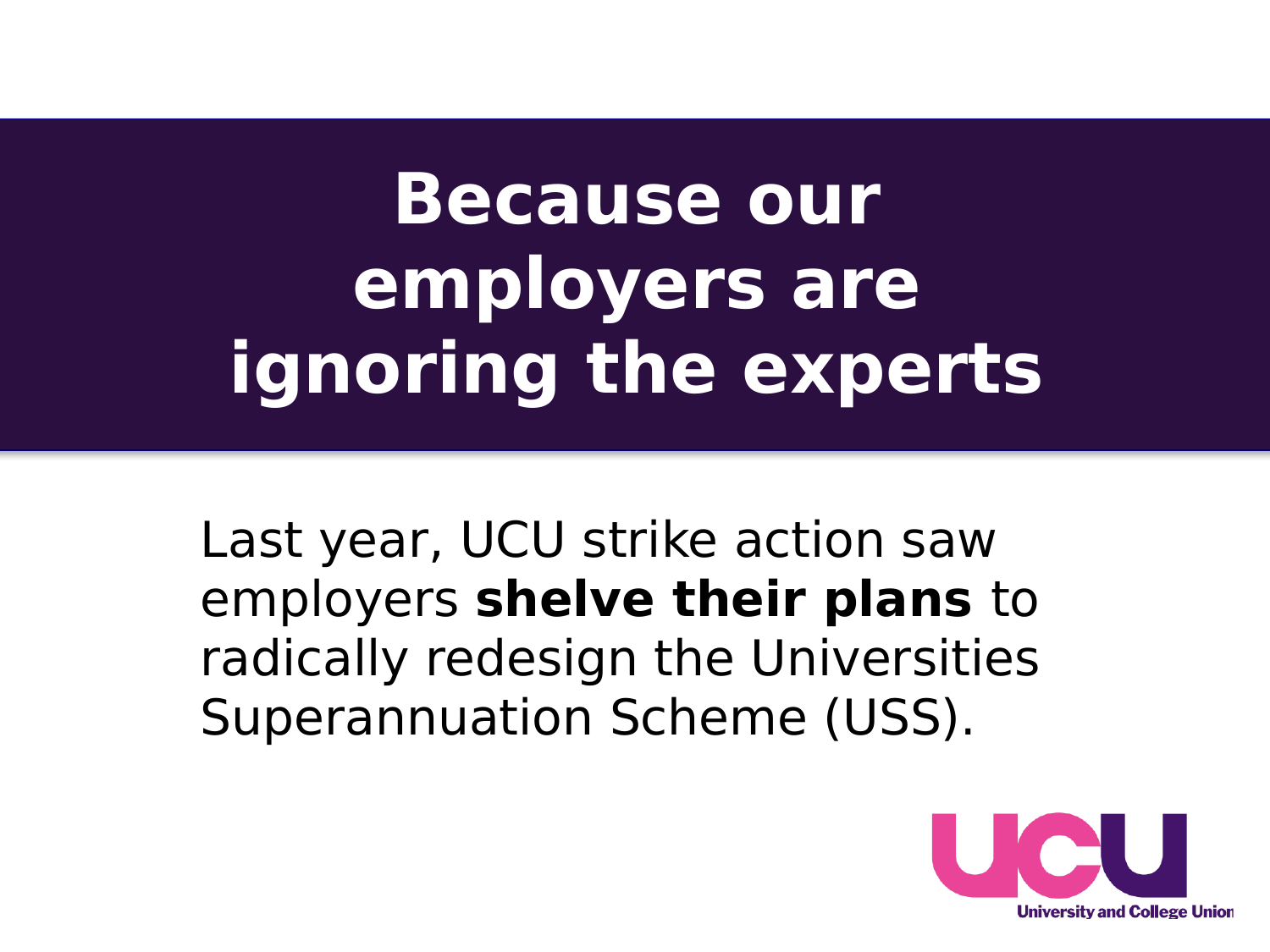

# Because our employers are ignoring the experts
Last year, UCU strike action saw employers shelve their plans to radically redesign the Universities Superannuation Scheme (USS).